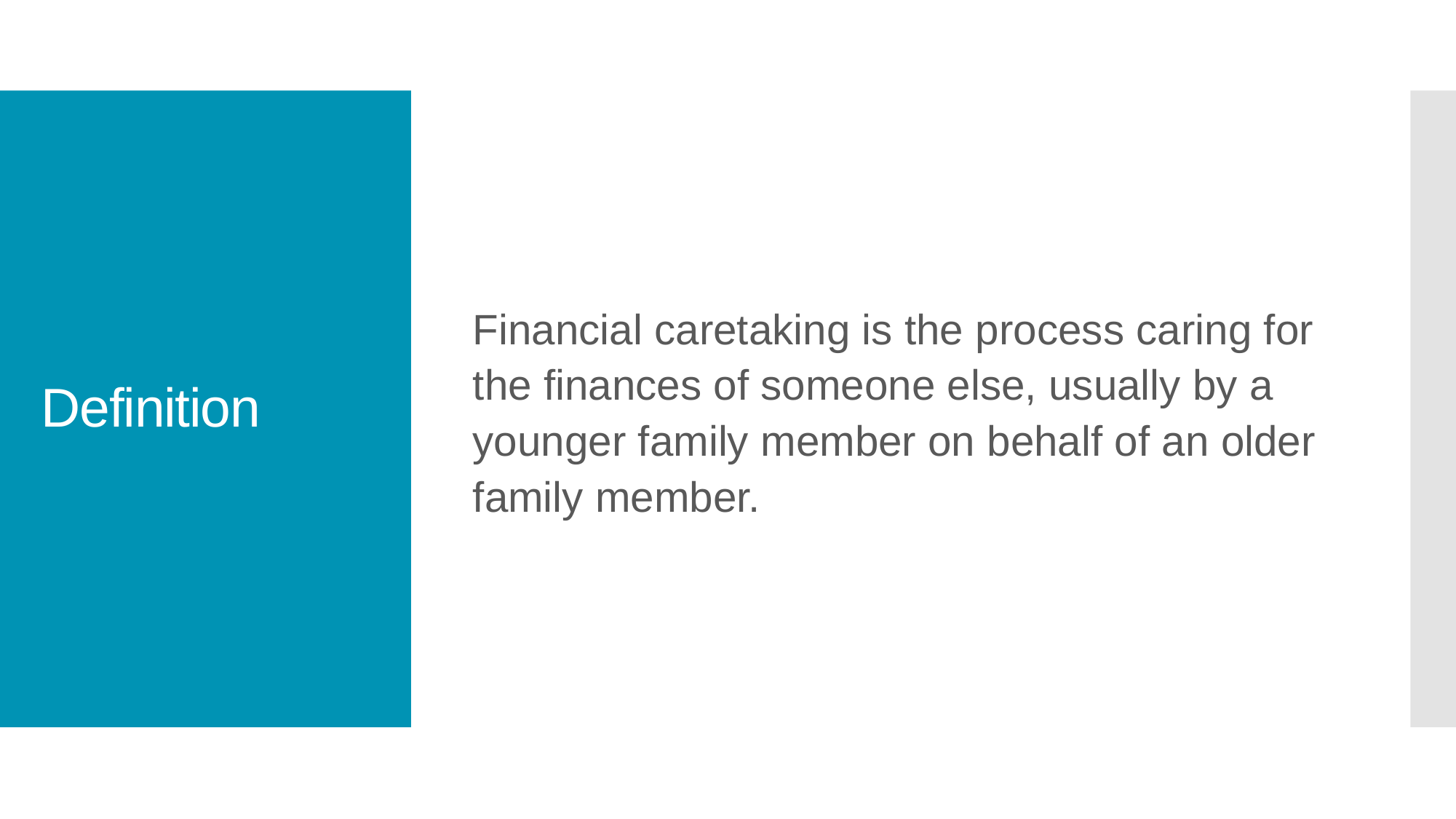

Financial caretaking is the process caring for the finances of someone else, usually by a younger family member on behalf of an older family member.
# Definition